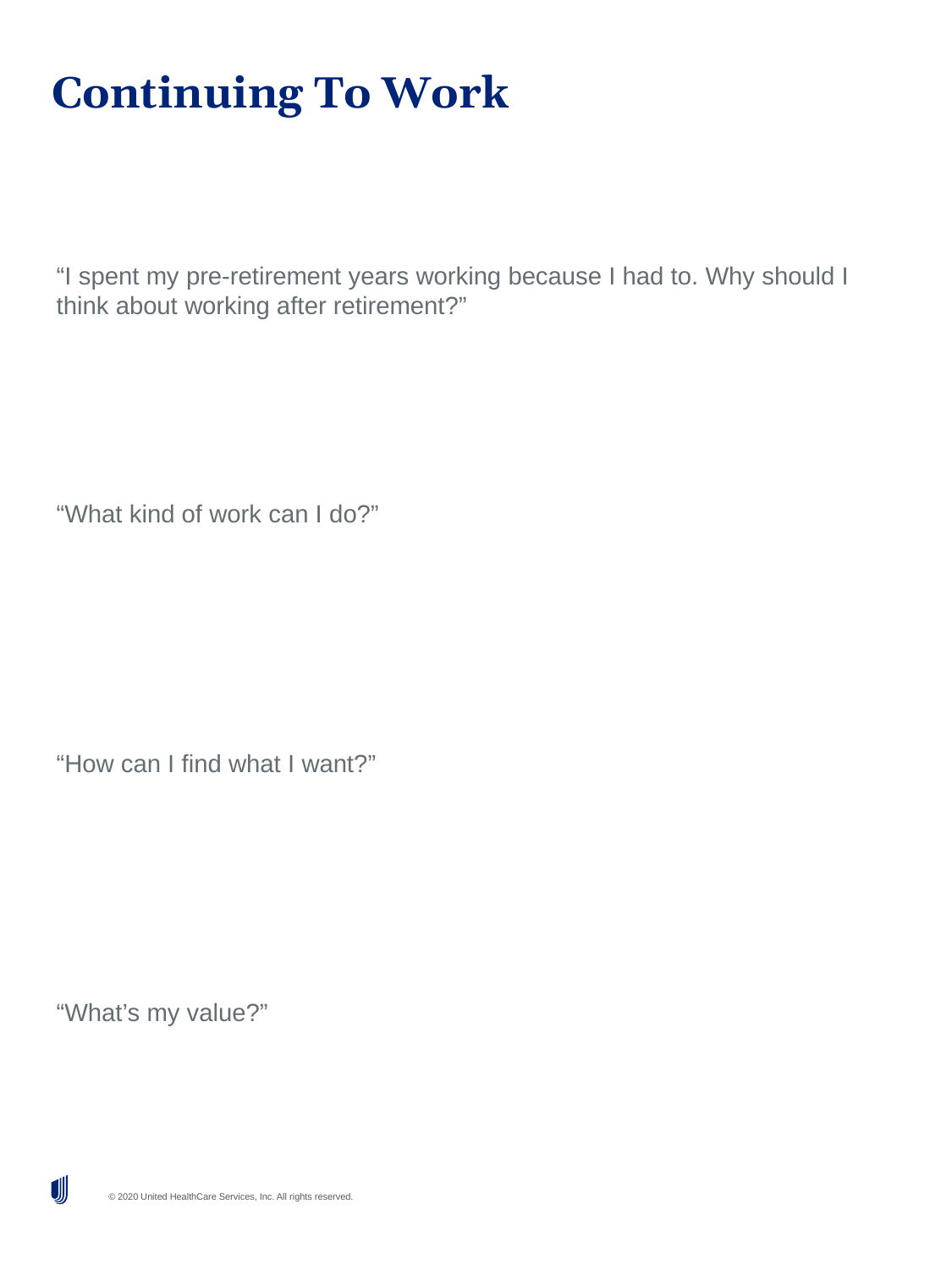

# Continuing To Work
“I spent my pre-retirement years working because I had to. Why should I think about working after retirement?”

“What kind of work can I do?”

“How can I find what I want?”

“What’s my value?”